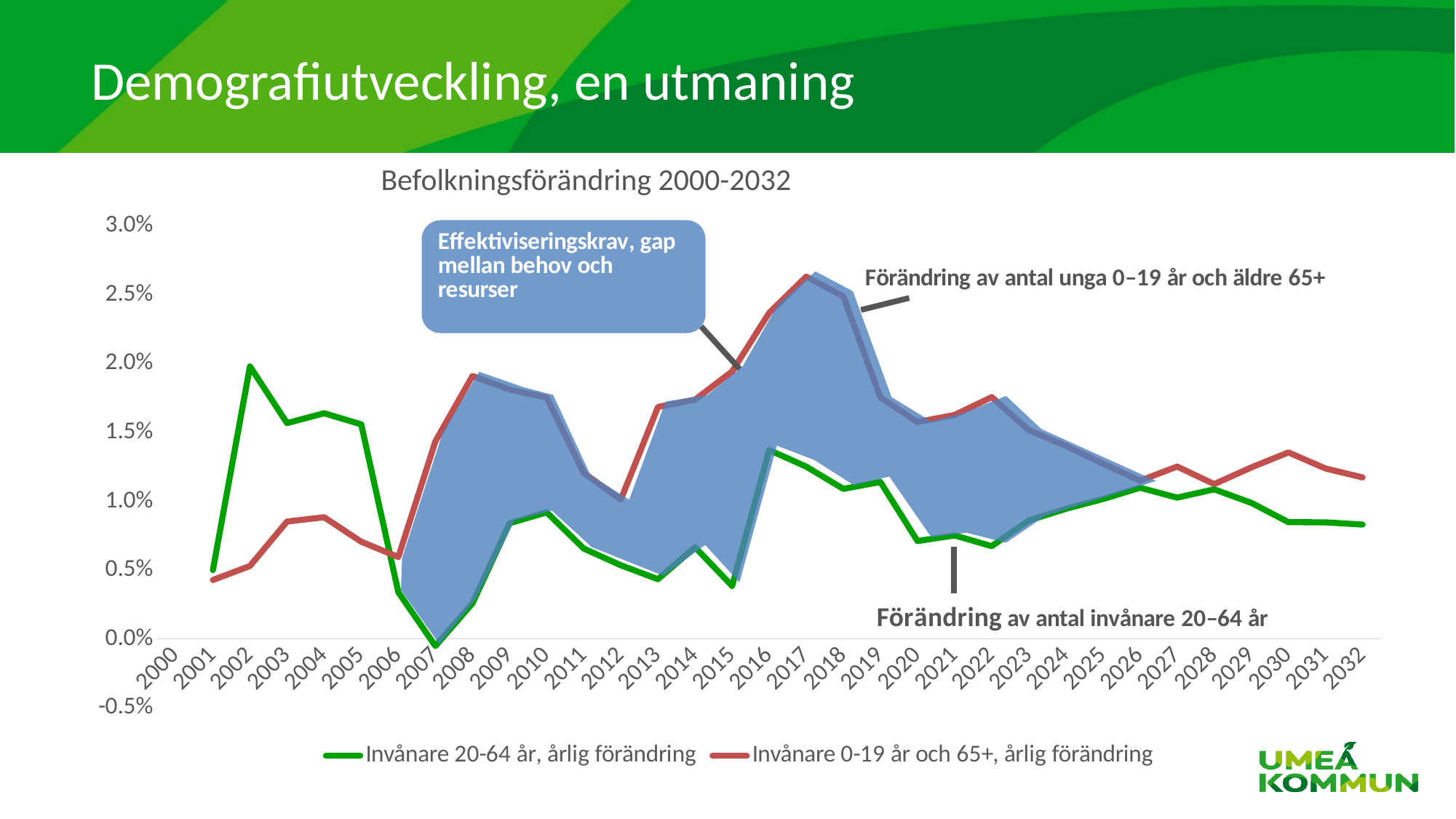

# Demografiutveckling, en utmaning
Befolkningsförändring 2000-2032

### Chart

| Category | Invånare 20-64 år, årlig förändring | Invånare 0-19 år och 65+, årlig förändring |
|---|---|---|
| 2000 | None | None |
| 2001 | 0.004989039231990324 | 0.004274506737560925 |
| 2002 | 0.019781872884543063 | 0.005294438244530378 |
| 2003 | 0.015666027437675173 | 0.008519426874919323 |
| 2004 | 0.016382966362632895 | 0.008831434788173557 |
| 2005 | 0.01557587882252072 | 0.007054047196143111 |
| 2006 | 0.0033910229351343745 | 0.005946381777867366 |
| 2007 | -0.0005188540337395353 | 0.014352269311692215 |
| 2008 | 0.0025815865533013443 | 0.01908783366669136 |
| 2009 | 0.008396540625262391 | 0.018100314998788468 |
| 2010 | 0.00918704377029615 | 0.017516719423090653 |
| 2011 | 0.006559405940594059 | 0.012045938296727714 |
| 2012 | 0.005341748978783283 | 0.010122954608486641 |
| 2013 | 0.004334945915094852 | 0.01683979316341006 |
| 2014 | 0.00665701489710041 | 0.01737095540254714 |
| 2015 | 0.0038441376900227153 | 0.019418764099615165 |
| 2016 | 0.013710919193947915 | 0.023670051201943938 |
| 2017 | 0.012508420399159942 | 0.02630184600385732 |
| 2018 | 0.010892819870590691 | 0.02486370394845531 |
| 2019 | 0.011394871662515647 | 0.017530426372209237 |
| 2020 | 0.007106948732998188 | 0.015743197750405957 |
| 2021 | 0.00751218177244315 | 0.016259293794230648 |
| 2022 | 0.0067311758445688895 | 0.01755369857027404 |
| 2023 | 0.0085952213485986 | 0.01515651723204503 |
| 2024 | 0.00944245169414125 | 0.014013613891004707 |
| 2025 | 0.01015641245172564 | 0.012726833398828638 |
| 2026 | 0.010972896907742804 | 0.01148396758516242 |
| 2027 | 0.01025473325578706 | 0.01251283556269568 |
| 2028 | 0.0108583702756111 | 0.01124122452765401 |
| 2029 | 0.009872971274836934 | 0.012451167860972384 |
| 2030 | 0.008477618176359693 | 0.013540959197350155 |
| 2031 | 0.008460857299922218 | 0.012372081752809962 |
| 2032 | 0.008300704508070073 | 0.011725978163175263 |